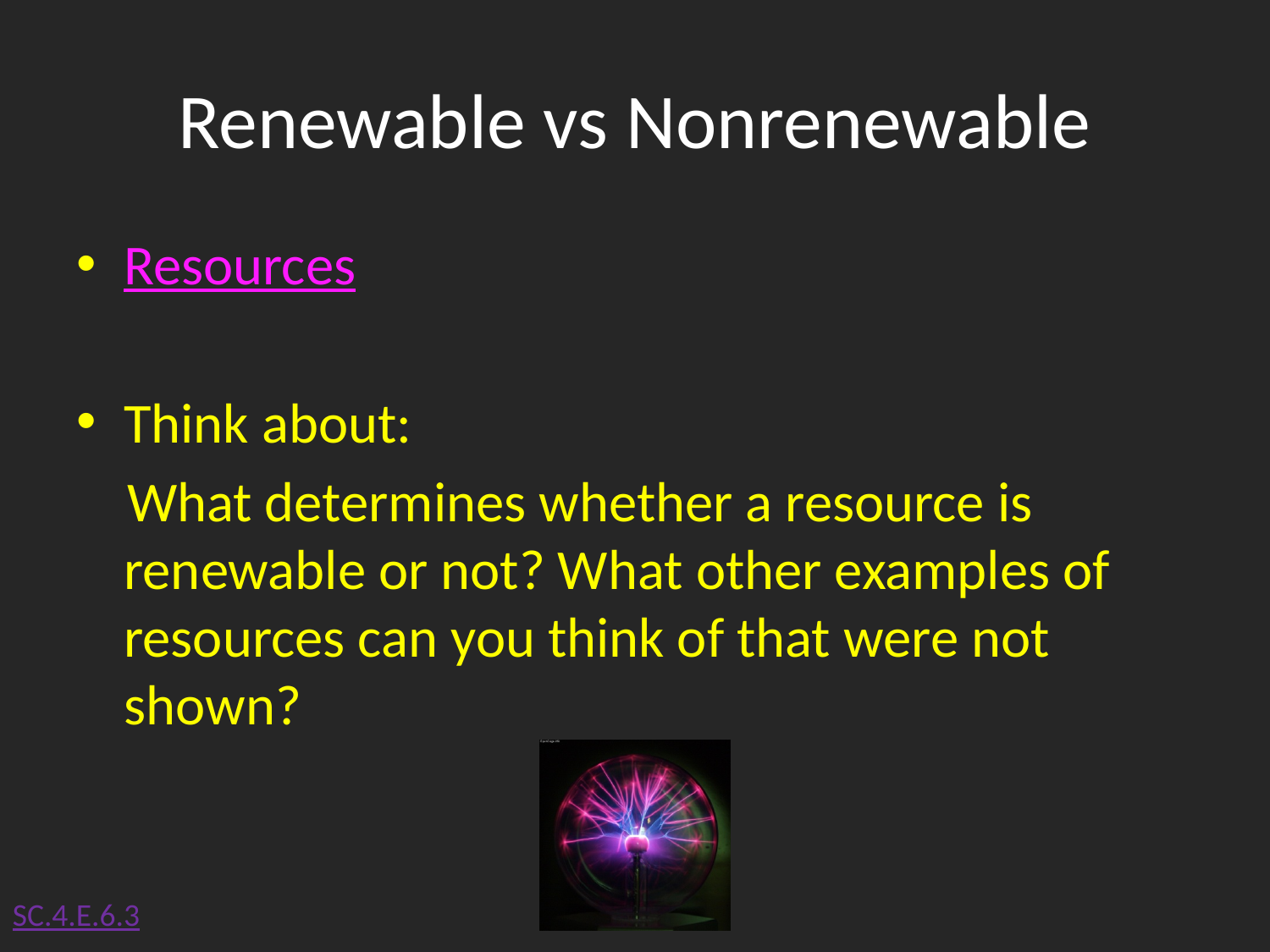

# Renewable vs Nonrenewable
Resources

Think about:
    What determines whether a resource is renewable or not? What other examples of resources can you think of that were not shown?
SC.4.E.6.3